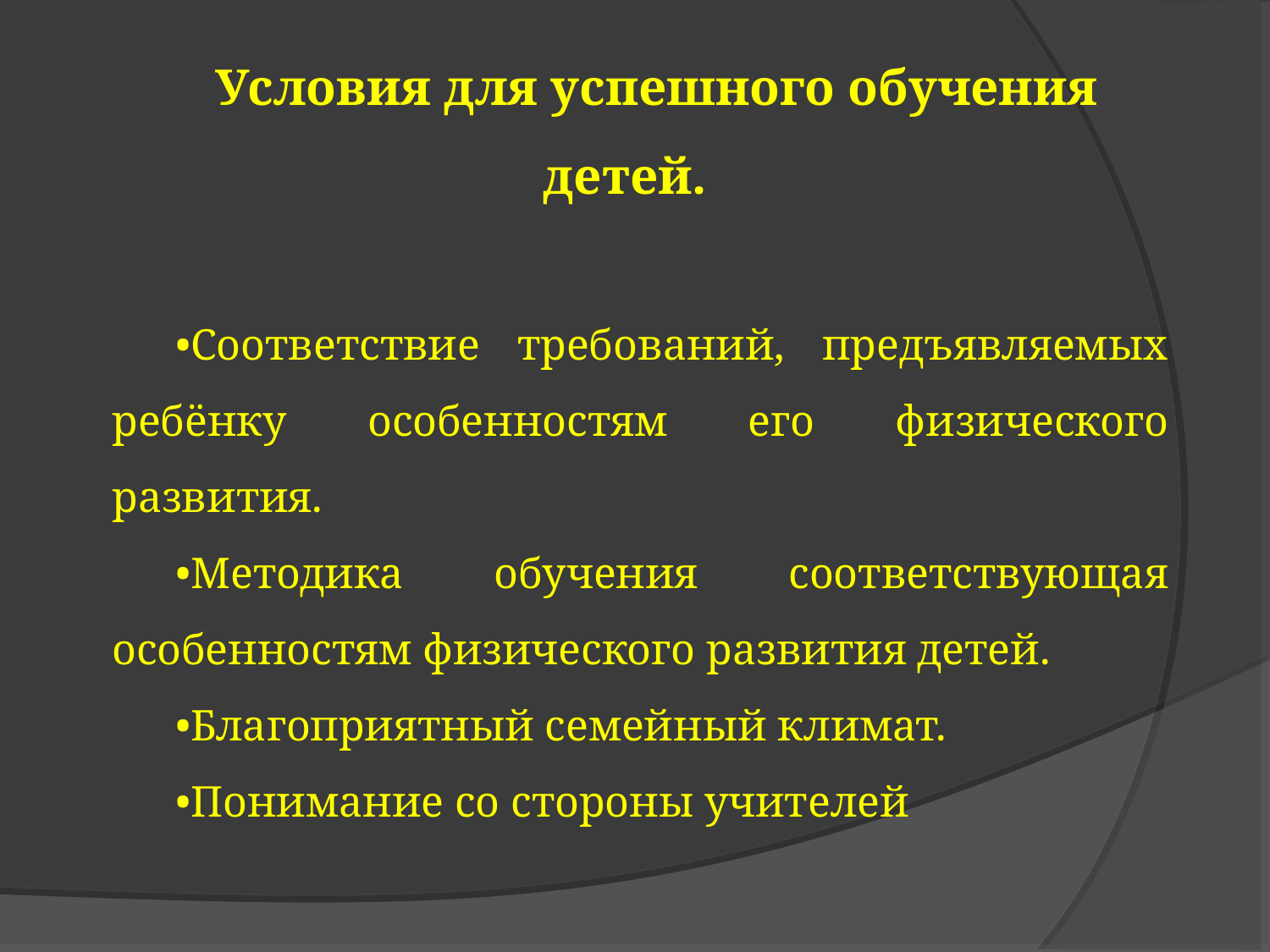

Условия для успешного обучения детей.

Соответствие требований, предъявляемых ребёнку особенностям его физического развития.
Методика обучения соответствующая особенностям физического развития детей.
Благоприятный семейный климат.
Понимание со стороны учителей